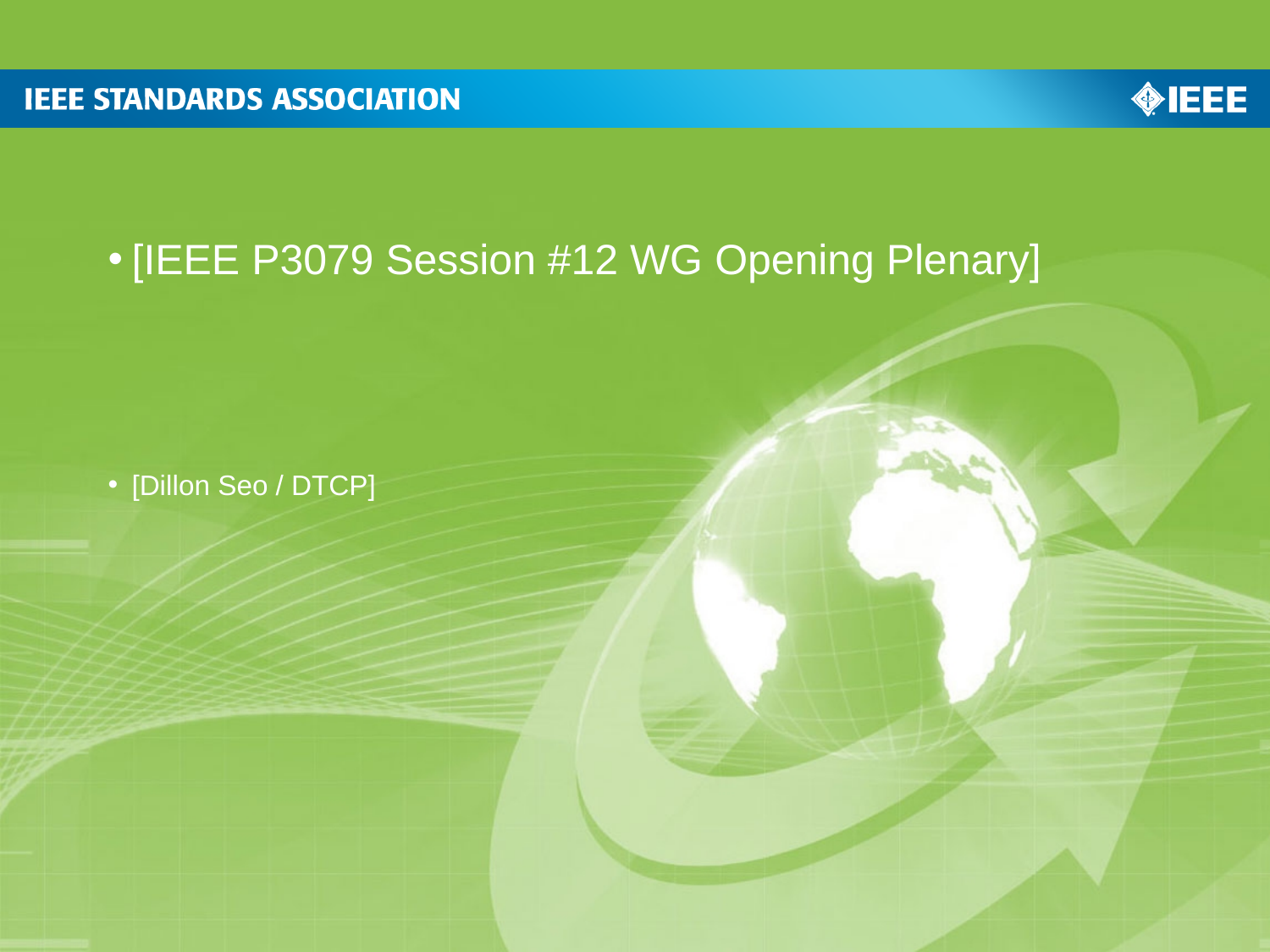

[IEEE P3079 Session #12 WG Opening Plenary]
[Dillon Seo / DTCP]